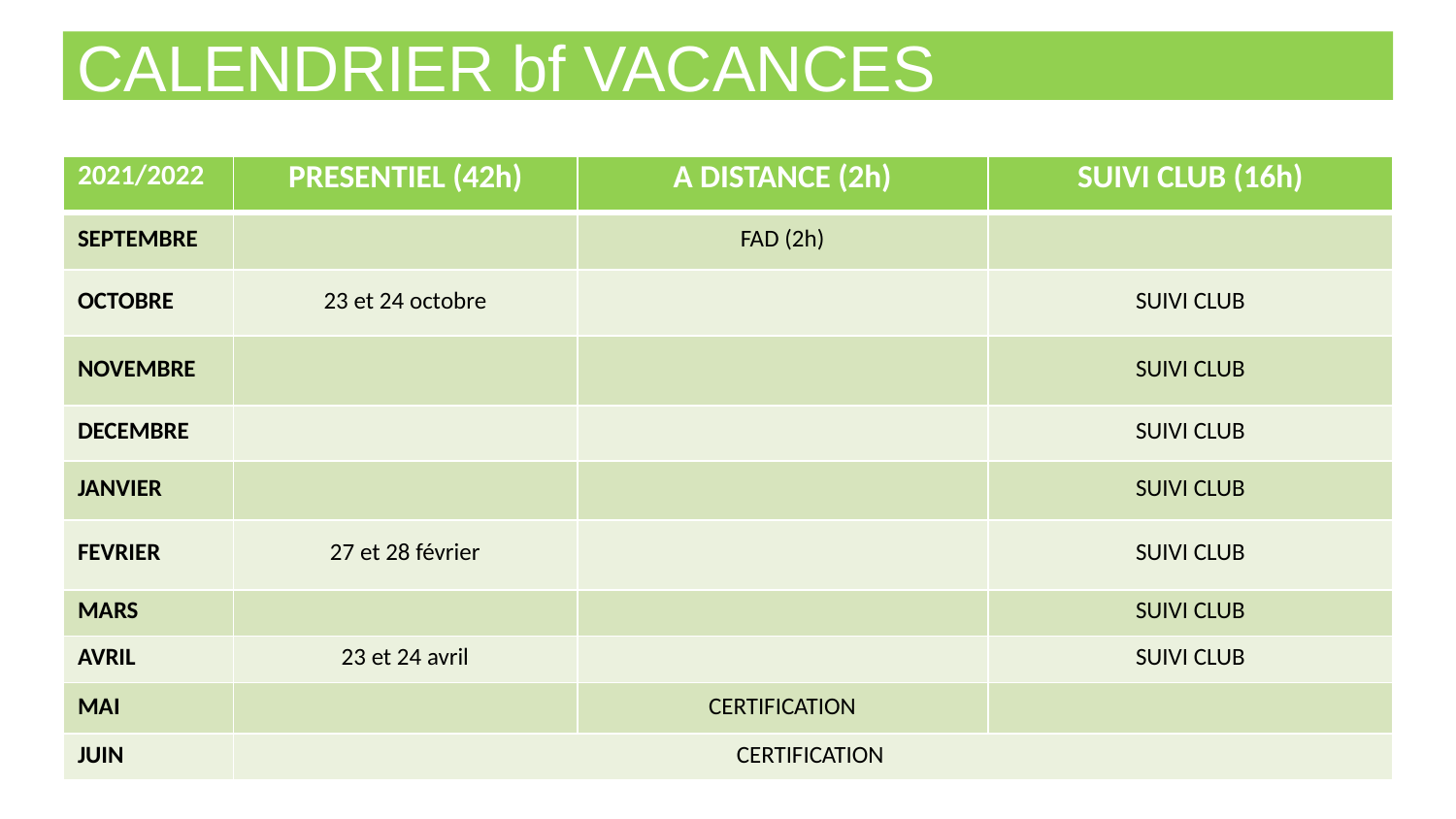

CALENDRIER bf VACANCES
| 2021/2022 | PRESENTIEL (42h) | A DISTANCE (2h) | SUIVI CLUB (16h) |
| --- | --- | --- | --- |
| SEPTEMBRE |  | FAD (2h) |  |
| OCTOBRE | 23 et 24 octobre |  | SUIVI CLUB |
| NOVEMBRE |  |  | SUIVI CLUB |
| DECEMBRE |  |  | SUIVI CLUB |
| JANVIER |  |  | SUIVI CLUB |
| FEVRIER | 27 et 28 février |  | SUIVI CLUB |
| MARS |  |  | SUIVI CLUB |
| AVRIL | 23 et 24 avril |  | SUIVI CLUB |
| MAI |  | CERTIFICATION |  |
| JUIN | CERTIFICATION |  |  |